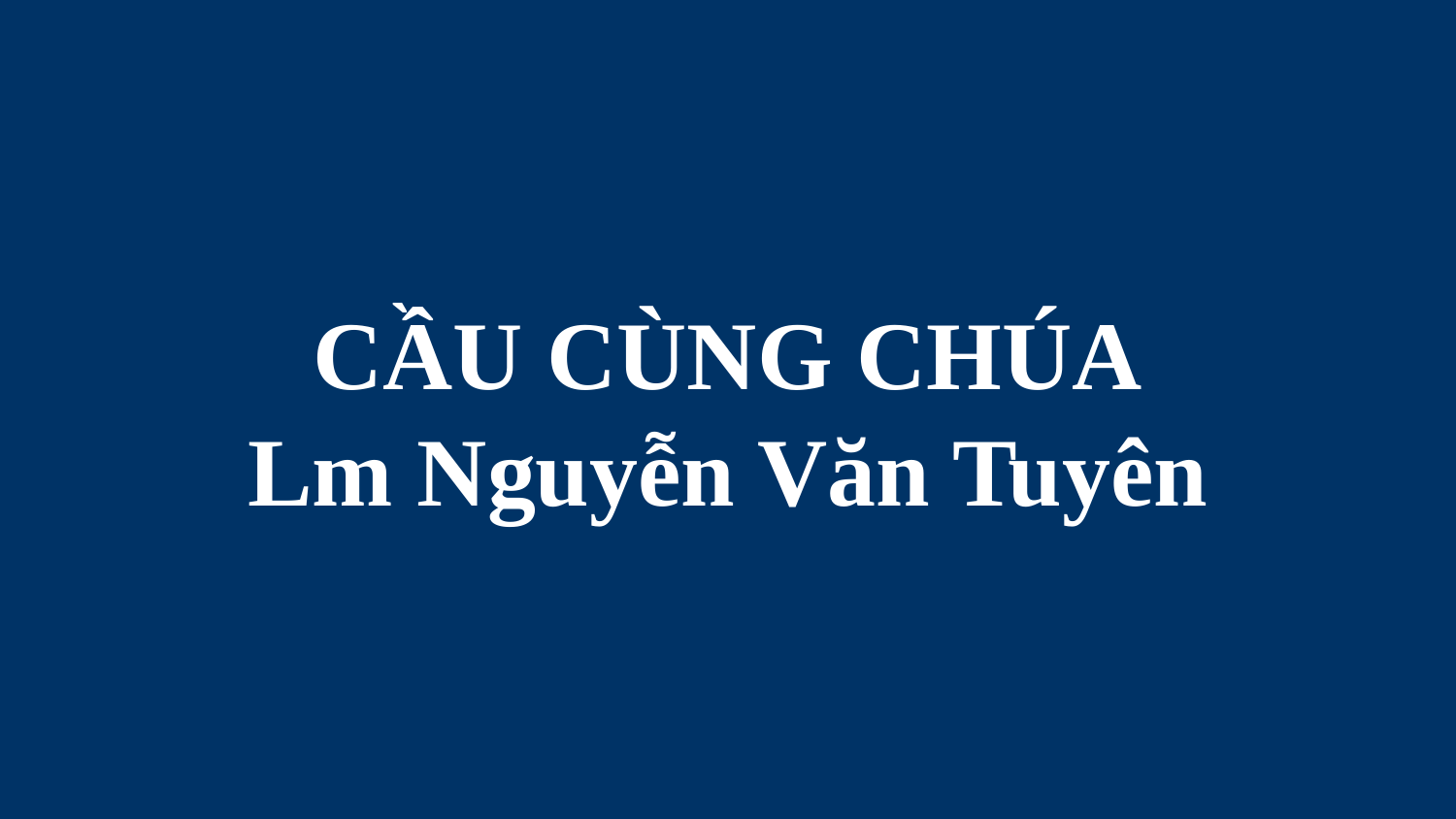

# CẦU CÙNG CHÚA Lm Nguyễn Văn Tuyên